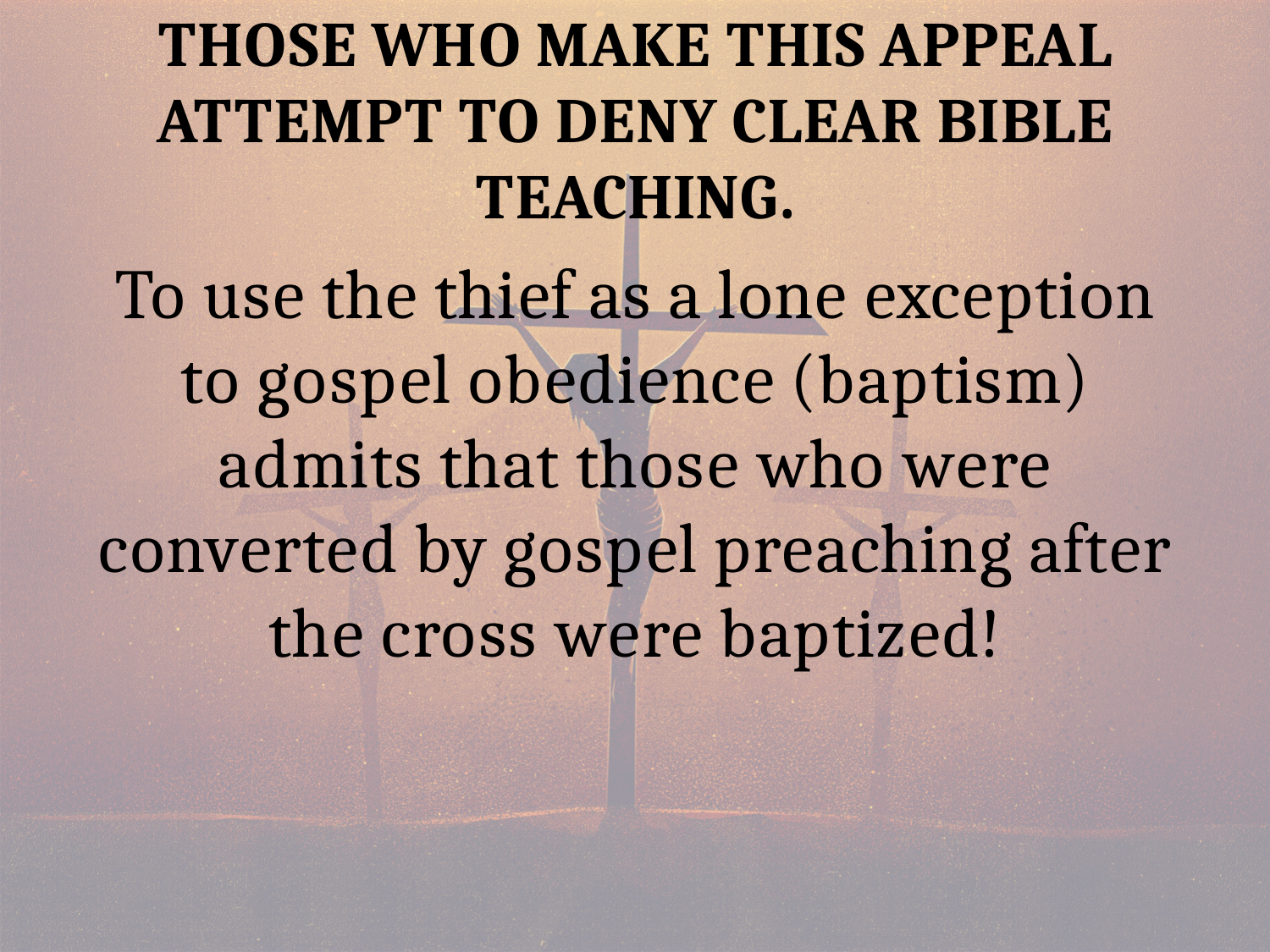

# Those who make this appeal attempt to deny clear bible teaching.
To use the thief as a lone exception to gospel obedience (baptism) admits that those who were converted by gospel preaching after the cross were baptized!